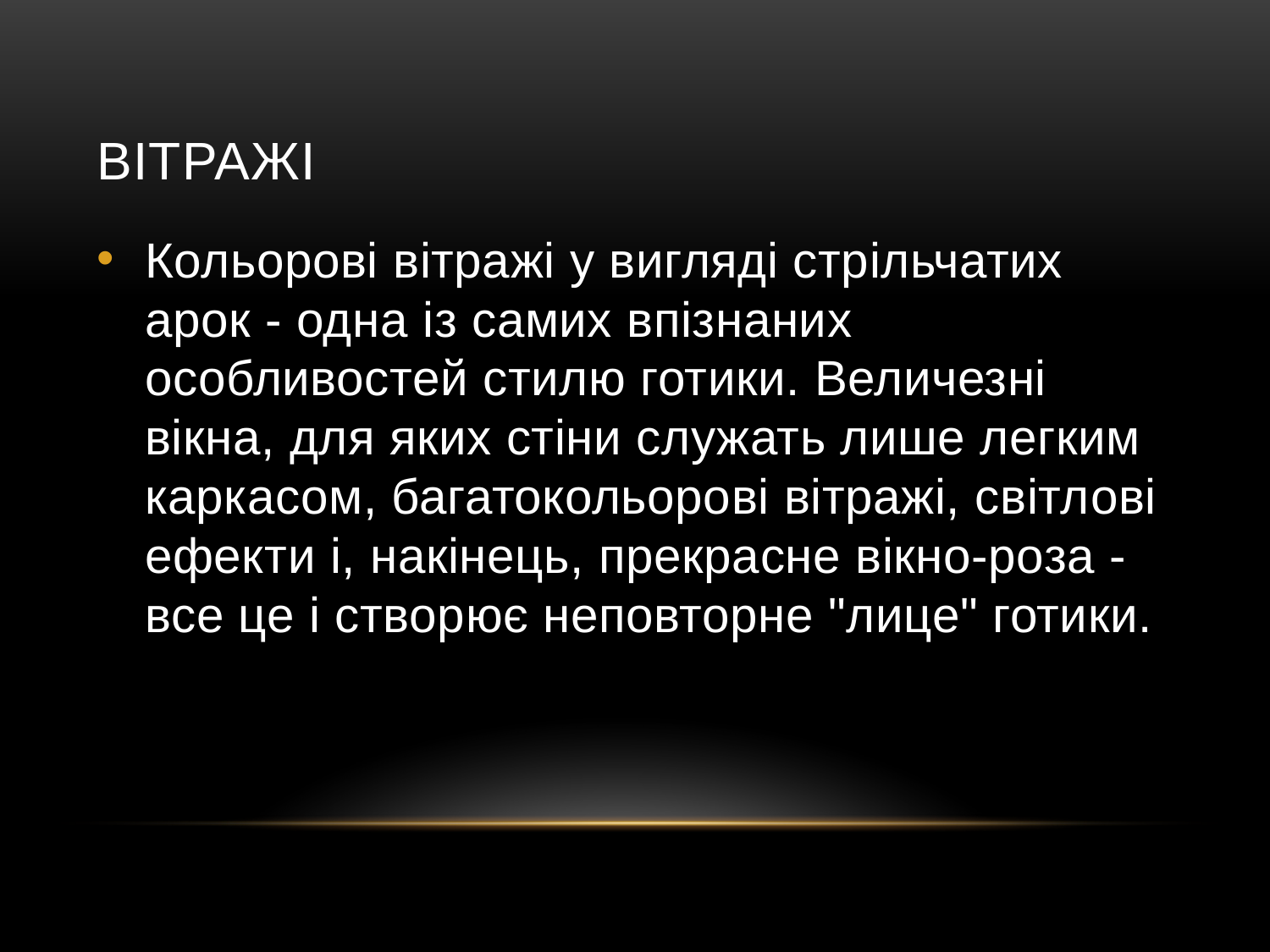

# Вітражі
Кольорові вітражі у вигляді стрільчатих арок - одна із самих впізнаних особливостей стилю готики. Величезні вікна, для яких стіни служать лише легким каркасом, багатокольорові вітражі, світлові ефекти і, накінець, прекрасне вікно-роза - все це і створює неповторне "лице" готики.